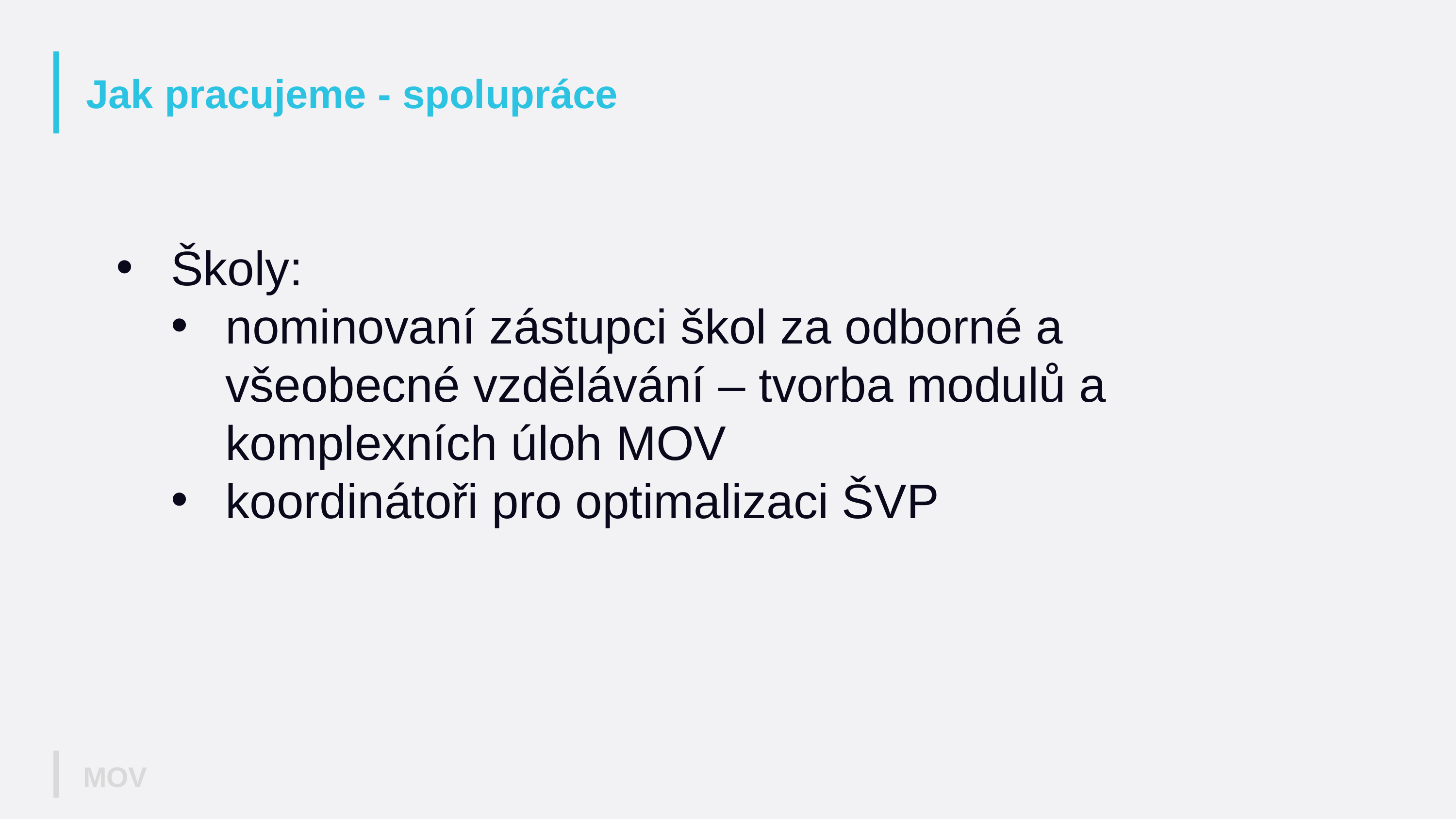

# Jak pracujeme - spolupráce
Školy:
nominovaní zástupci škol za odborné a všeobecné vzdělávání – tvorba modulů a komplexních úloh MOV
koordinátoři pro optimalizaci ŠVP